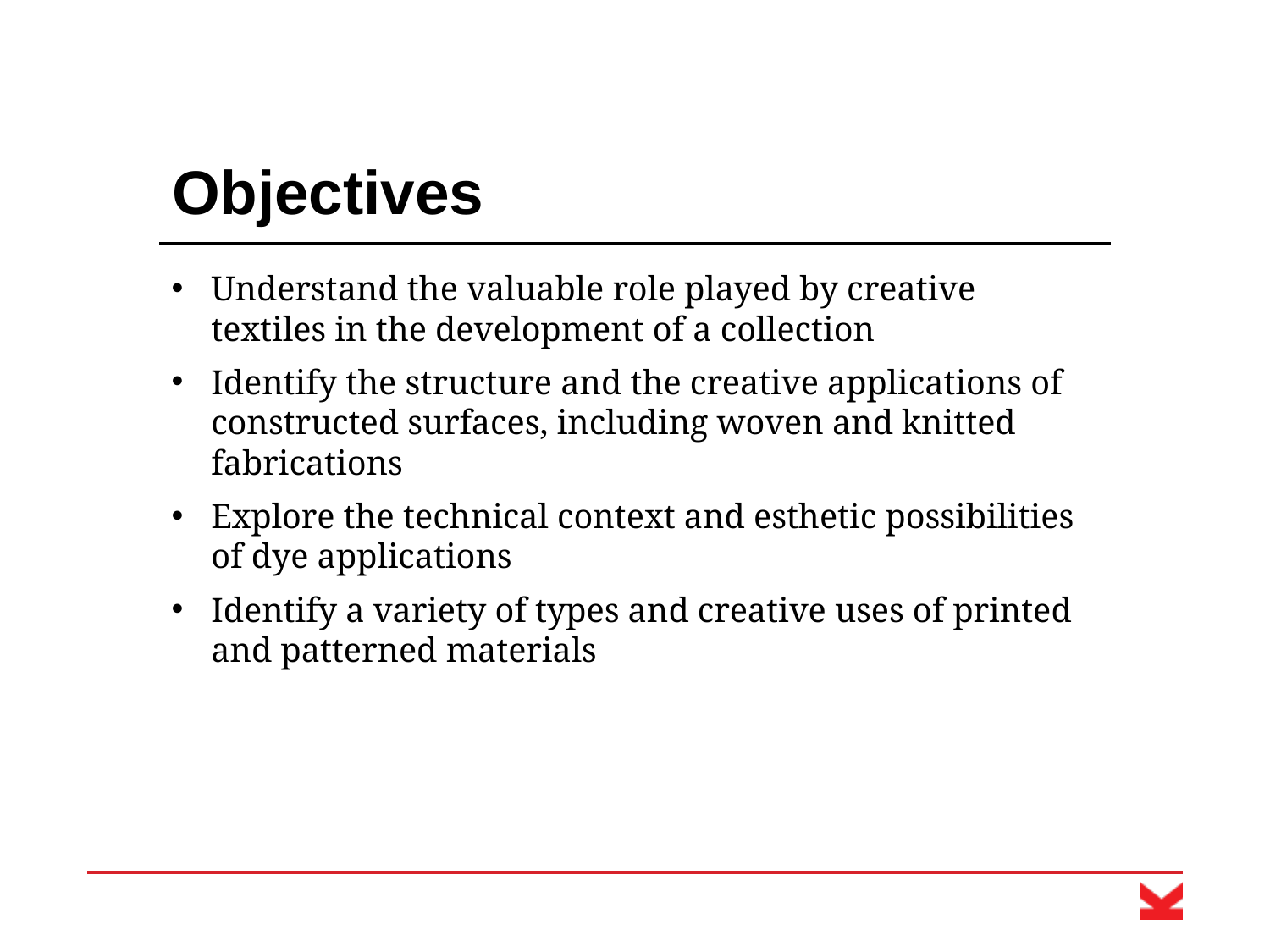

# Objectives
Understand the valuable role played by creative textiles in the development of a collection
Identify the structure and the creative applications of constructed surfaces, including woven and knitted fabrications
Explore the technical context and esthetic possibilities of dye applications
Identify a variety of types and creative uses of printed and patterned materials